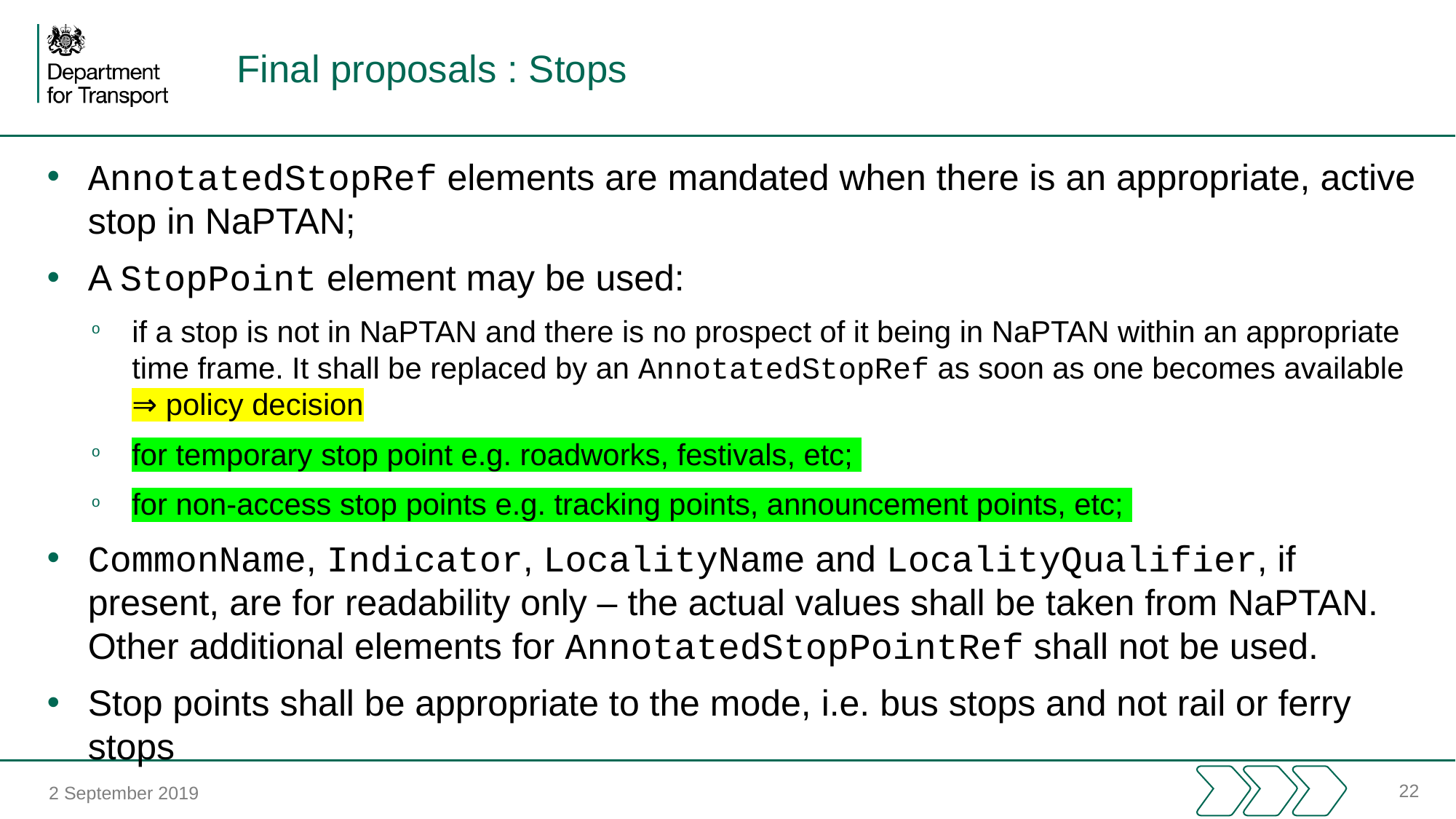

# Final proposals : Stops
AnnotatedStopRef elements are mandated when there is an appropriate, active stop in NaPTAN;
A StopPoint element may be used:
if a stop is not in NaPTAN and there is no prospect of it being in NaPTAN within an appropriate time frame. It shall be replaced by an AnnotatedStopRef as soon as one becomes available ⇒ policy decision
for temporary stop point e.g. roadworks, festivals, etc;
for non-access stop points e.g. tracking points, announcement points, etc;
CommonName, Indicator, LocalityName and LocalityQualifier, if present, are for readability only – the actual values shall be taken from NaPTAN. Other additional elements for AnnotatedStopPointRef shall not be used.
Stop points shall be appropriate to the mode, i.e. bus stops and not rail or ferry stops

22